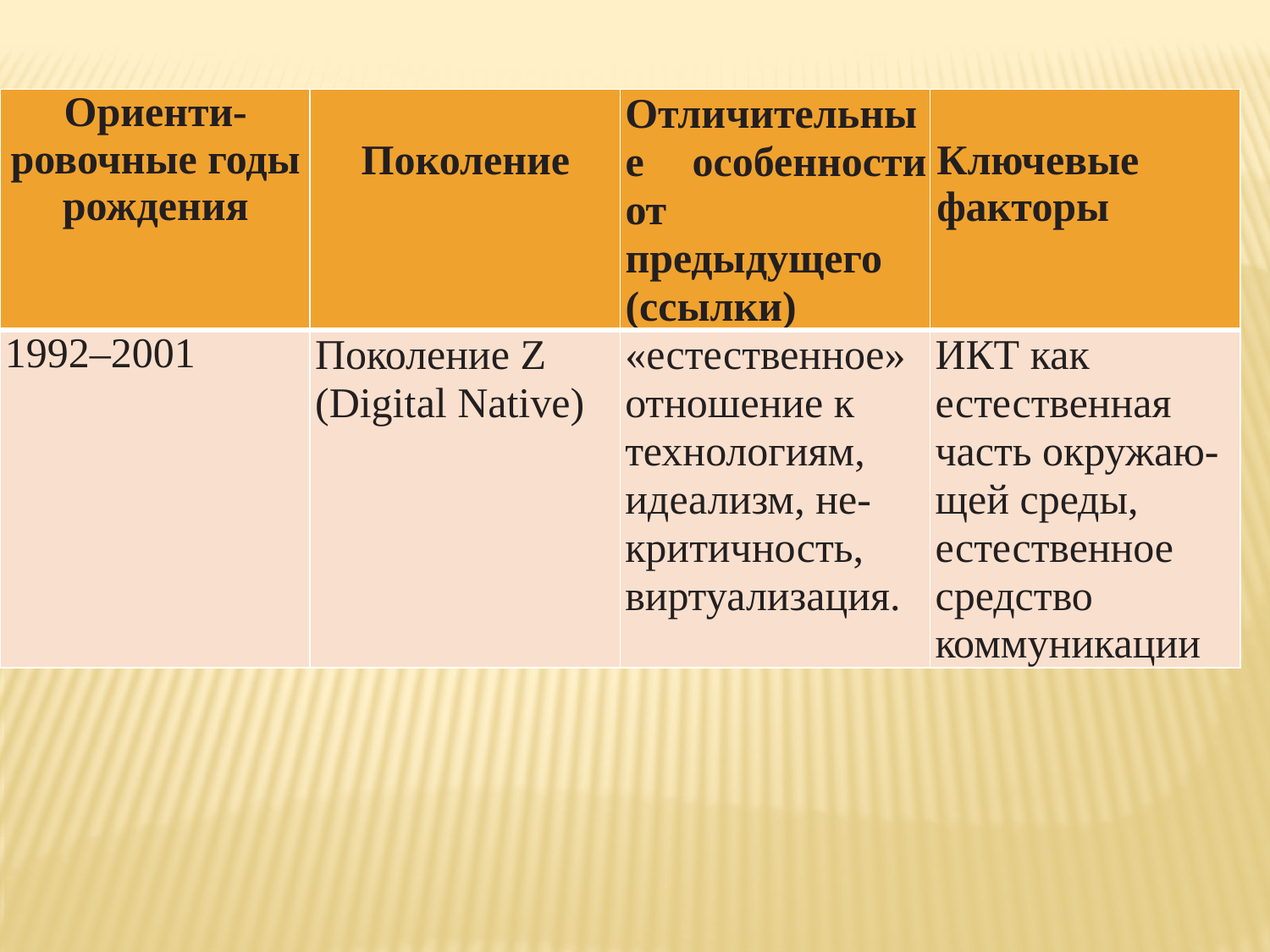

| Ориенти- ровочные годы рождения | Поколение | Отличительные особенности от предыдущего (ссылки) | Ключевые факторы |
| --- | --- | --- | --- |
| 1992–2001 | Поколение Z (Digital Native) | «естественное» отношение к технологиям, идеализм, не- критичность, виртуализация. | ИКТ как естественная часть окружаю- щей среды, естественное средство коммуникации |